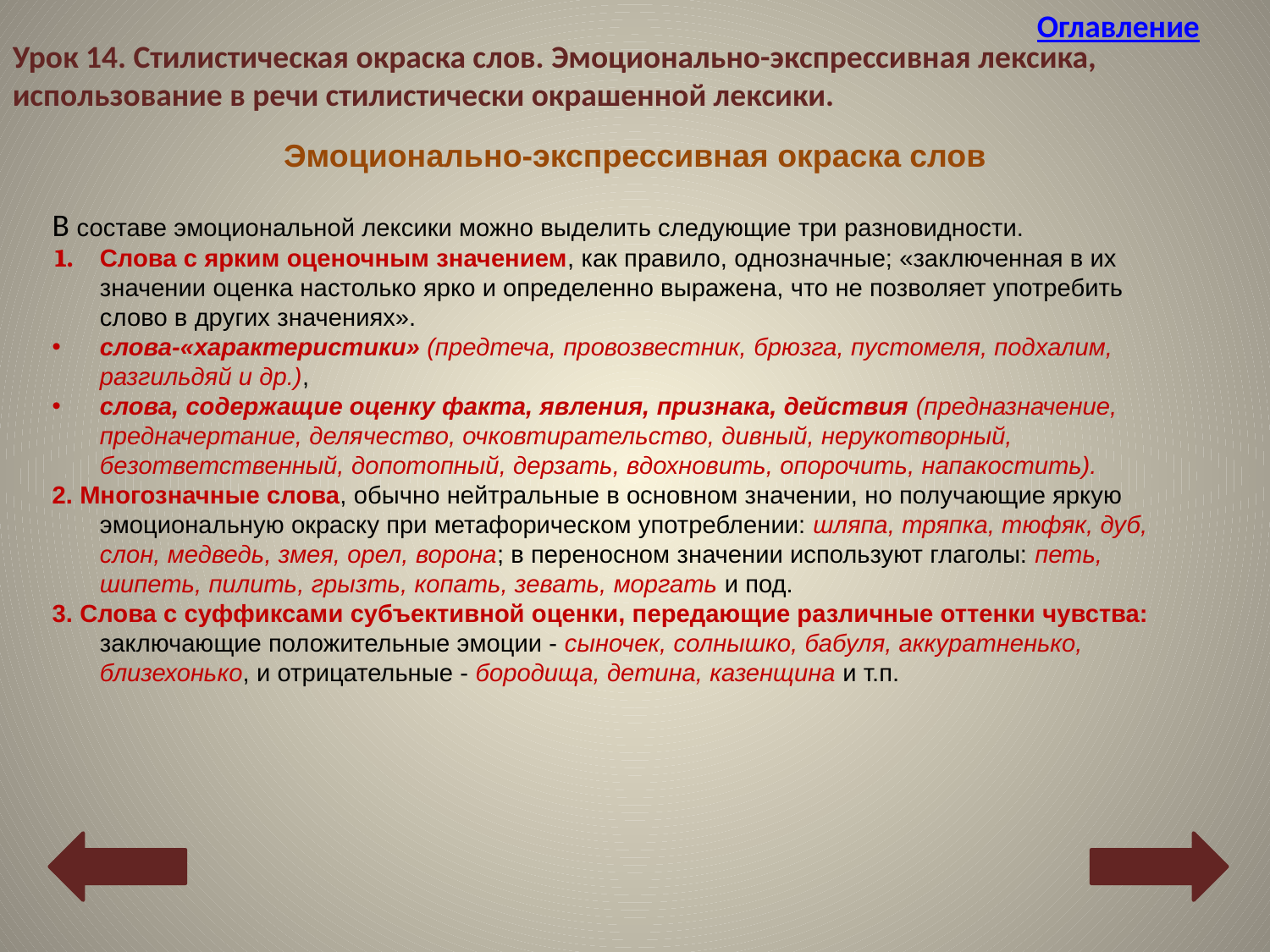

Оглавление
Урок 14. Стилистическая окраска слов. Эмоционально-экспрессивная лексика, использование в речи стилистически окрашенной лексики.
Эмоционально-экспрессивная окраска слов
В составе эмоциональной лексики можно выделить следующие три разновидности.
Слова с ярким оценочным значением, как правило, однозначные; «заключенная в их значении оценка настолько ярко и определенно выражена, что не позволяет употребить слово в других значениях».
слова-«характеристики» (предтеча, провозвестник, брюзга, пустомеля, подхалим, разгильдяй и др.),
слова, содержащие оценку факта, явления, признака, действия (предназначение, предначертание, делячество, очковтирательство, дивный, нерукотворный, безответственный, допотопный, дерзать, вдохновить, опорочить, напакостить).
2. Многозначные слова, обычно нейтральные в основном значении, но получающие яркую эмоциональную окраску при метафорическом употреблении: шляпа, тряпка, тюфяк, дуб, слон, медведь, змея, орел, ворона; в переносном значении используют глаголы: петь, шипеть, пилить, грызть, копать, зевать, моргать и под.
3. Слова с суффиксами субъективной оценки, передающие различные оттенки чувства: заключающие положительные эмоции - сыночек, солнышко, бабуля, аккуратненько, близехонько, и отрицательные - бородища, детина, казенщина и т.п.